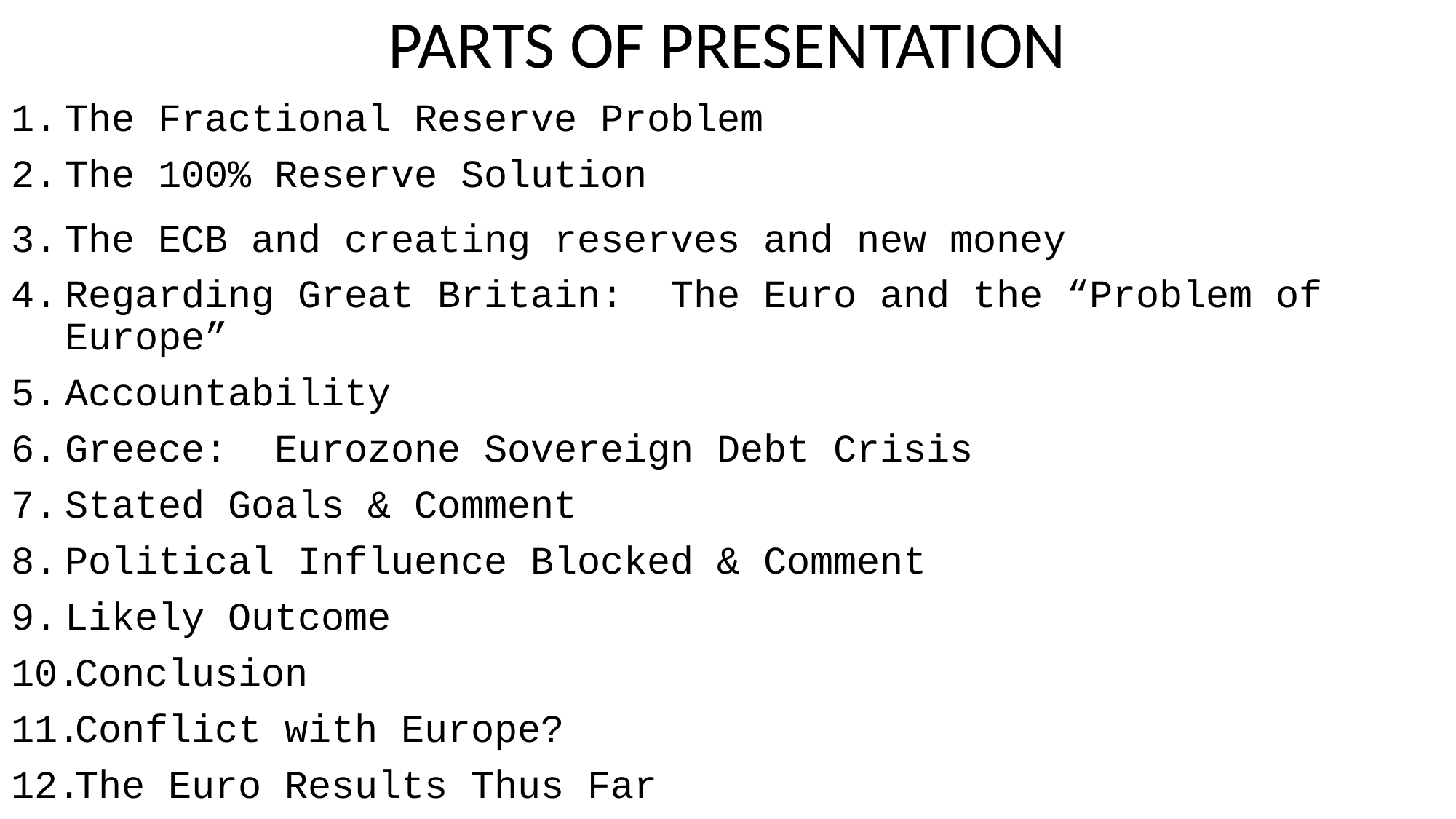

# PARTS OF PRESENTATION
The Fractional Reserve Problem
The 100% Reserve Solution
The ECB and creating reserves and new money
Regarding Great Britain:  The Euro and the “Problem of Europe”
Accountability
Greece:  Eurozone Sovereign Debt Crisis
Stated Goals & Comment
Political Influence Blocked & Comment
Likely Outcome
Conclusion
Conflict with Europe?
The Euro Results Thus Far